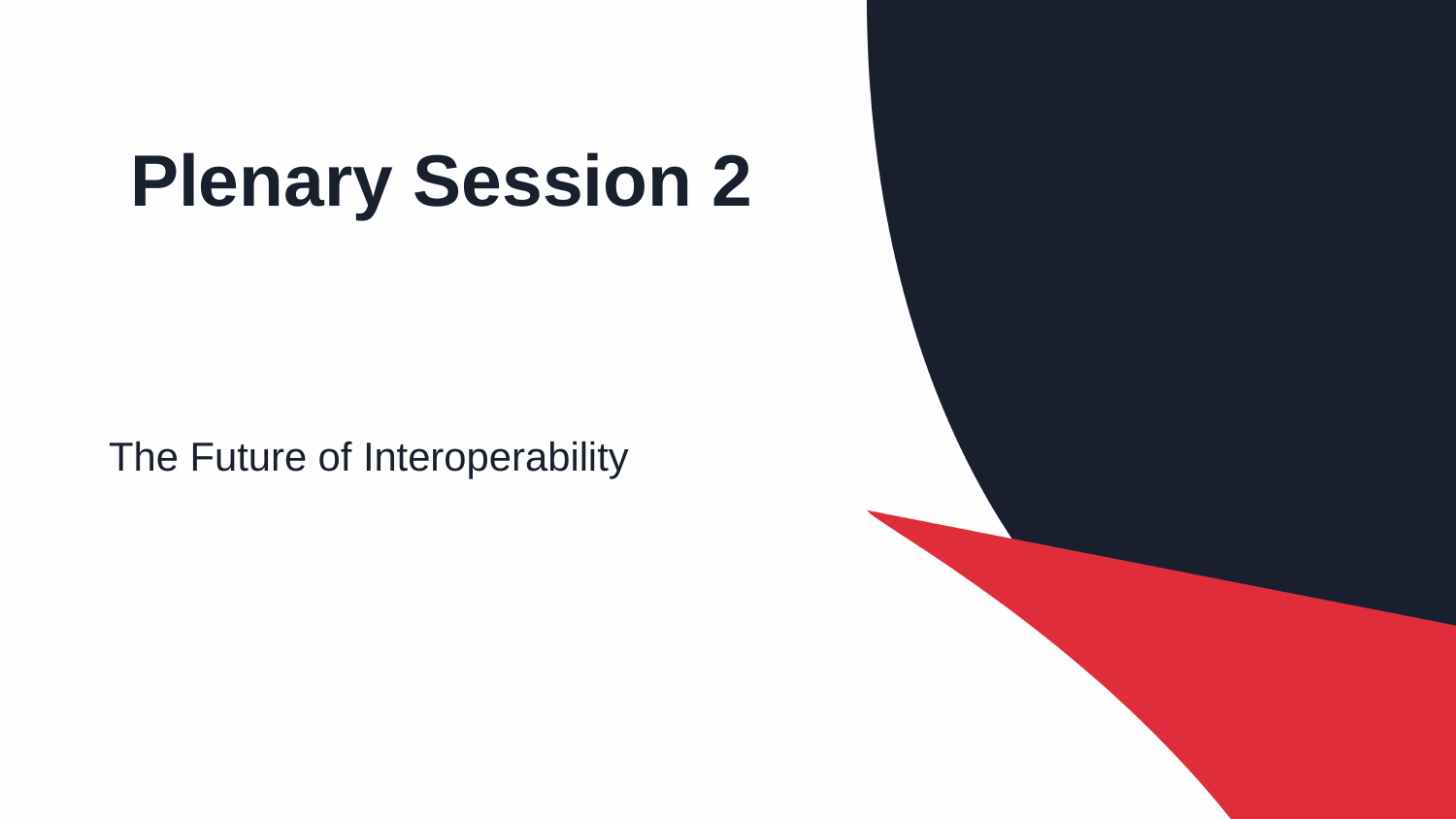

# Plenary Session 2
The Future of Interoperability